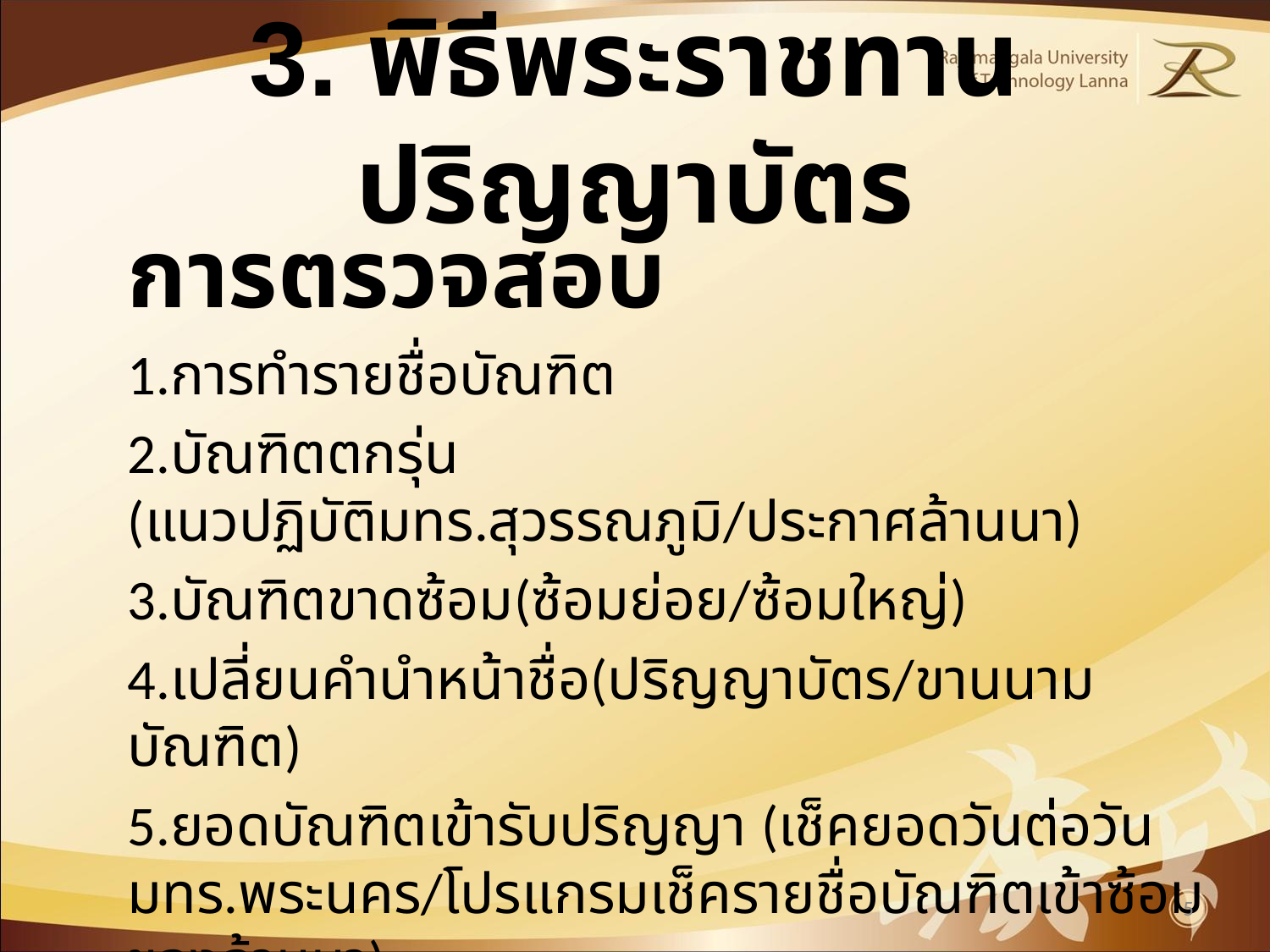

# 3. พิธีพระราชทานปริญญาบัตร
การตรวจสอบ
1.การทำรายชื่อบัณฑิต
2.บัณฑิตตกรุ่น (แนวปฏิบัติมทร.สุวรรณภูมิ/ประกาศล้านนา)
3.บัณฑิตขาดซ้อม(ซ้อมย่อย/ซ้อมใหญ่)
4.เปลี่ยนคำนำหน้าชื่อ(ปริญญาบัตร/ขานนามบัณฑิต)
5.ยอดบัณฑิตเข้ารับปริญญา (เช็คยอดวันต่อวัน มทร.พระนคร/โปรแกรมเช็ครายชื่อบัณฑิตเข้าซ้อมของล้านนา)
5